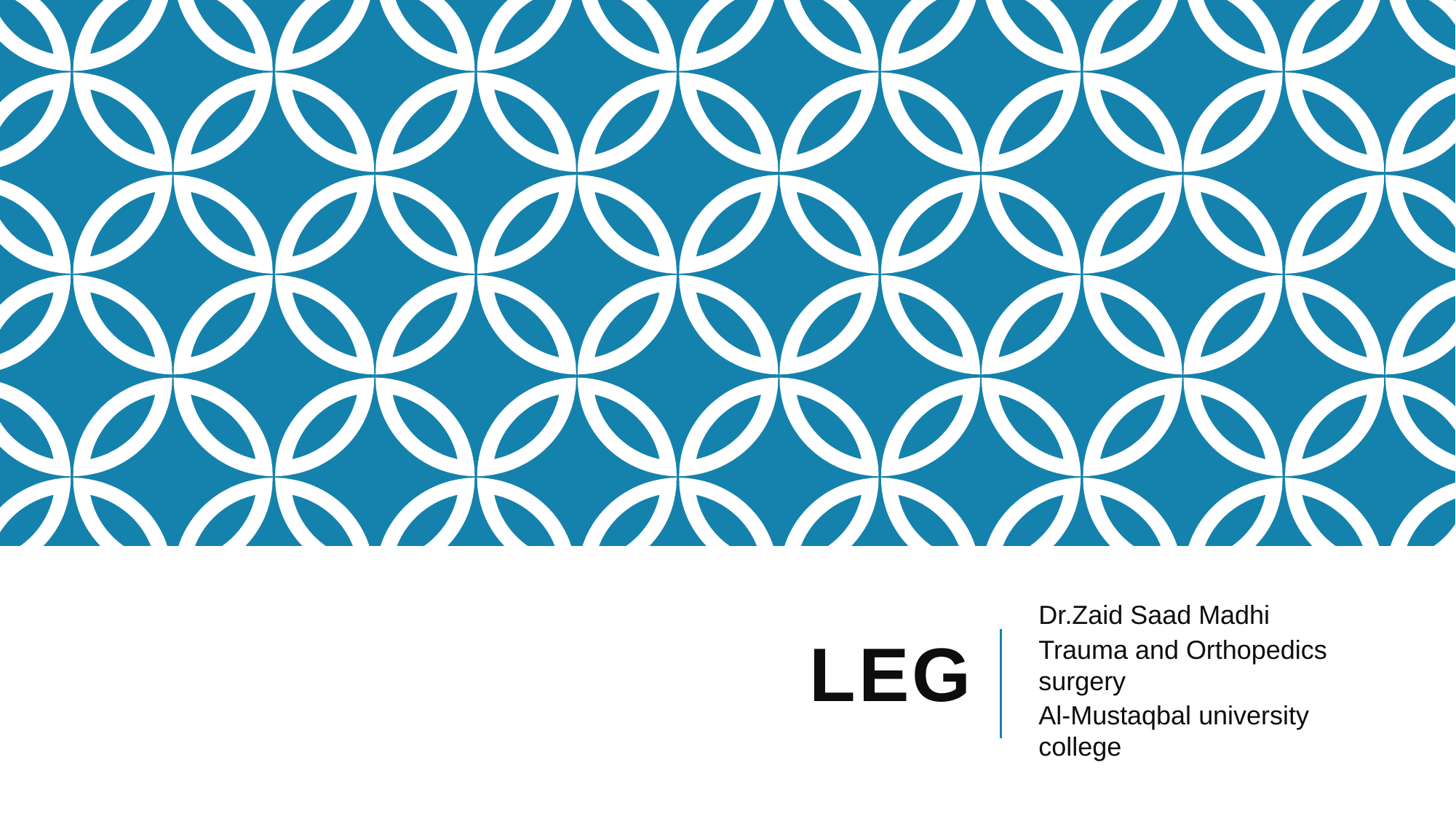

# Leg
Dr.Zaid Saad Madhi
Trauma and Orthopedics surgery
Al-Mustaqbal university college